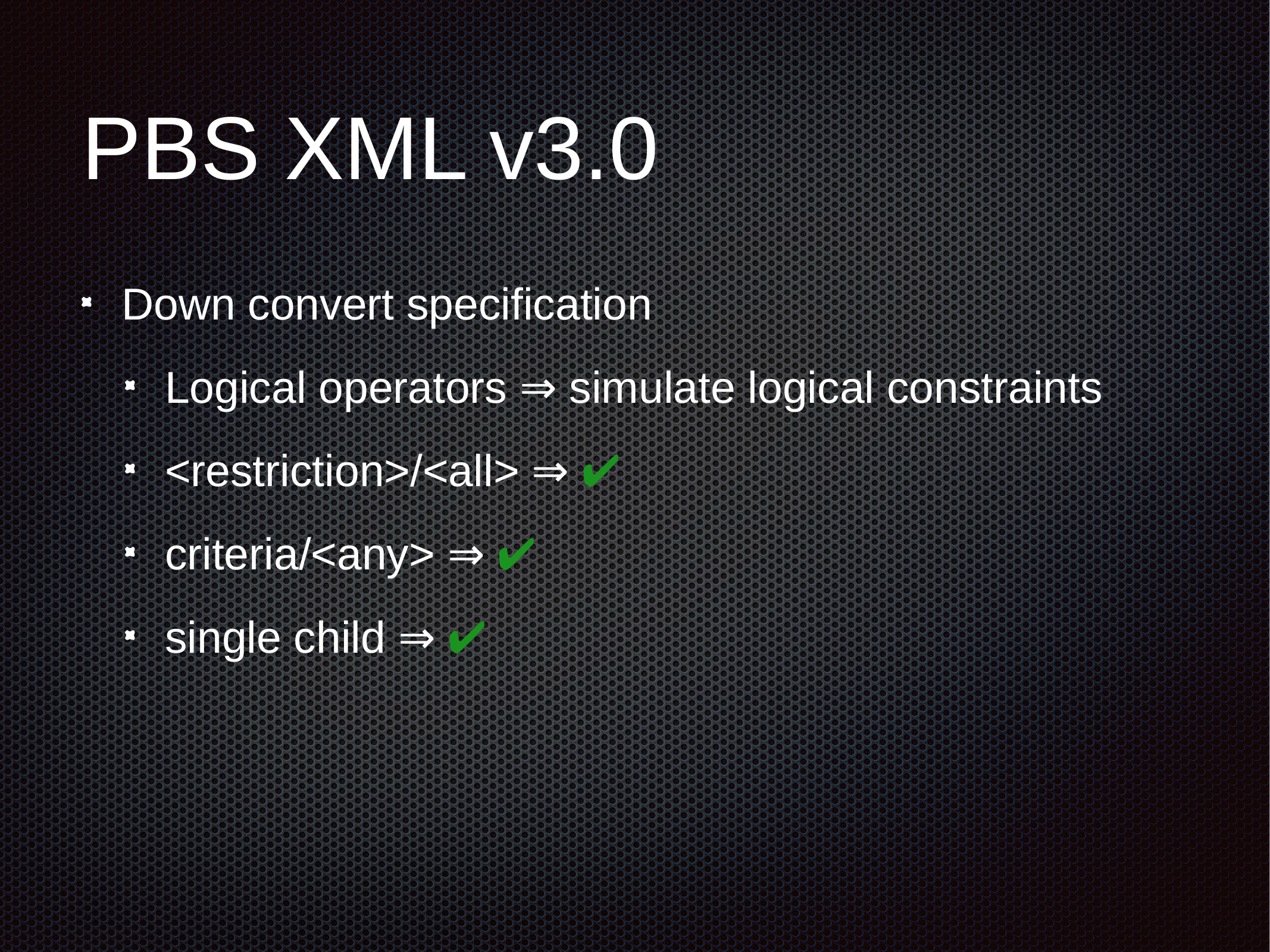

# PBS XML v3.0
Down convert specification
Logical operators ⇒ simulate logical constraints
<restriction>/<all> ⇒ ✔︎
criteria/<any> ⇒ ✔︎
single child ⇒ ✔︎